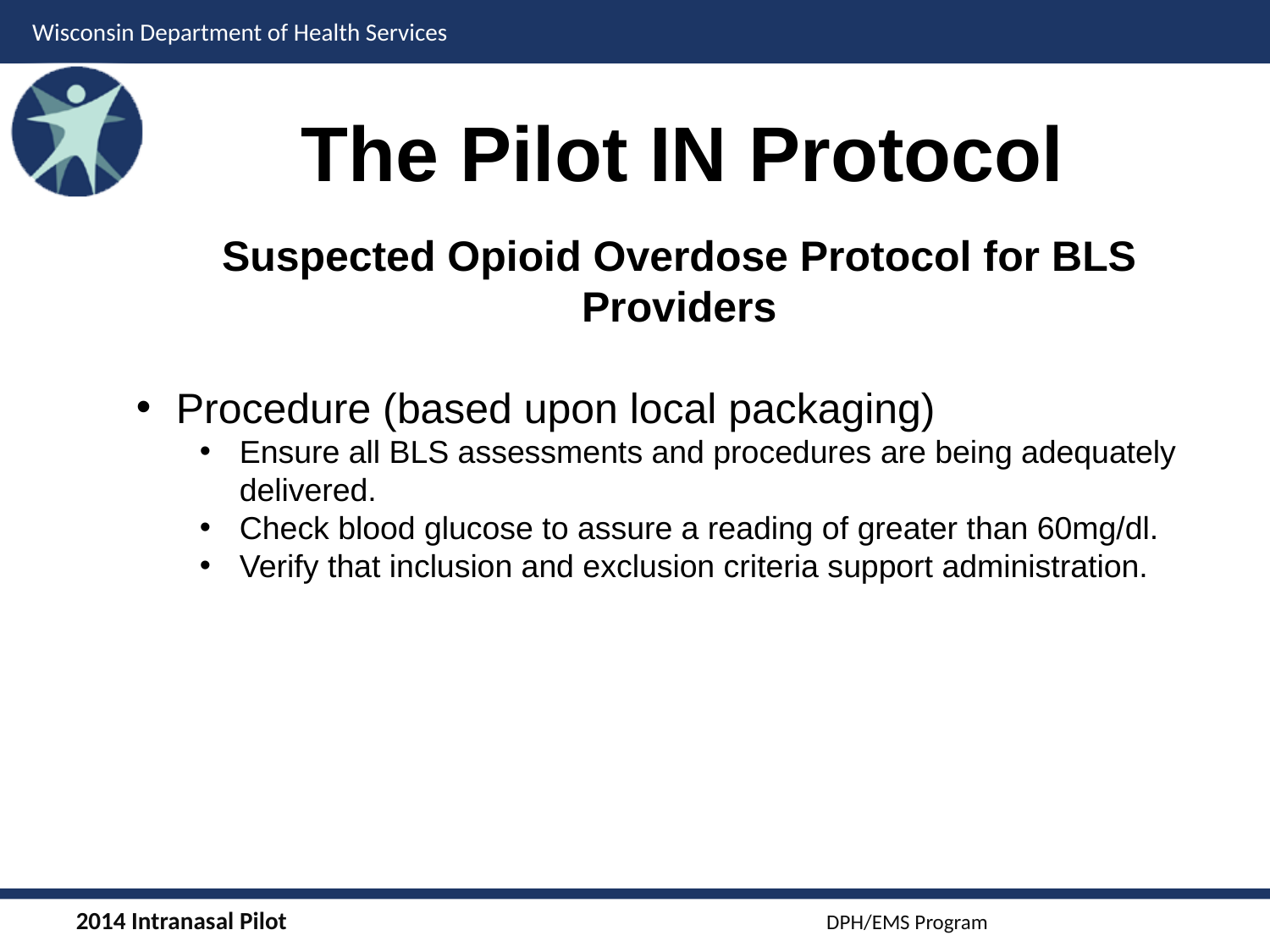

# The Pilot IN Protocol
Suspected Opioid Overdose Protocol for BLS Providers

Procedure (based upon local packaging)
Ensure all BLS assessments and procedures are being adequately delivered.
Check blood glucose to assure a reading of greater than 60mg/dl.
Verify that inclusion and exclusion criteria support administration.